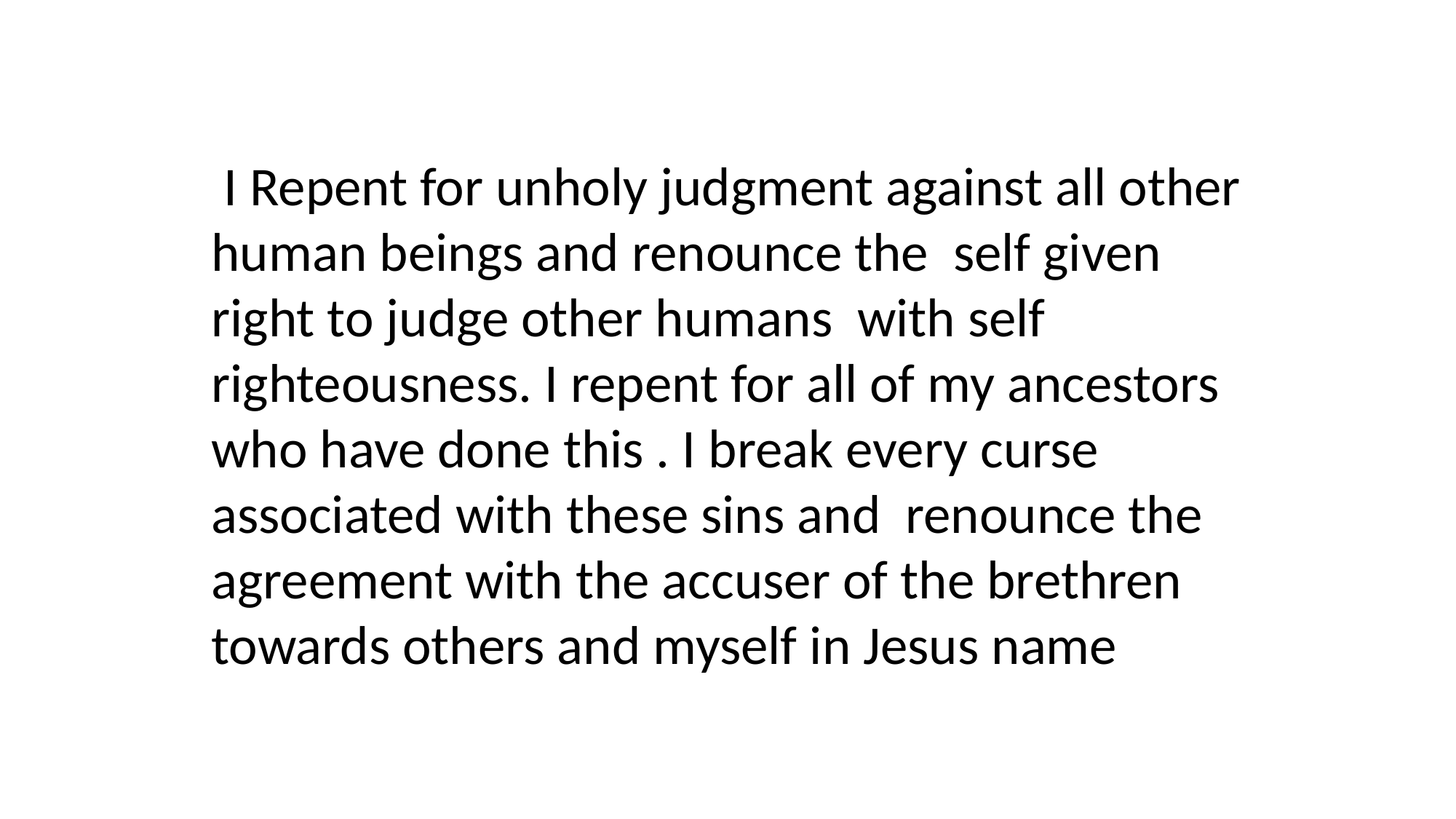

I Repent for unholy judgment against all other human beings and renounce the  self given right to judge other humans  with self righteousness. I repent for all of my ancestors who have done this . I break every curse associated with these sins and  renounce the agreement with the accuser of the brethren towards others and myself in Jesus name